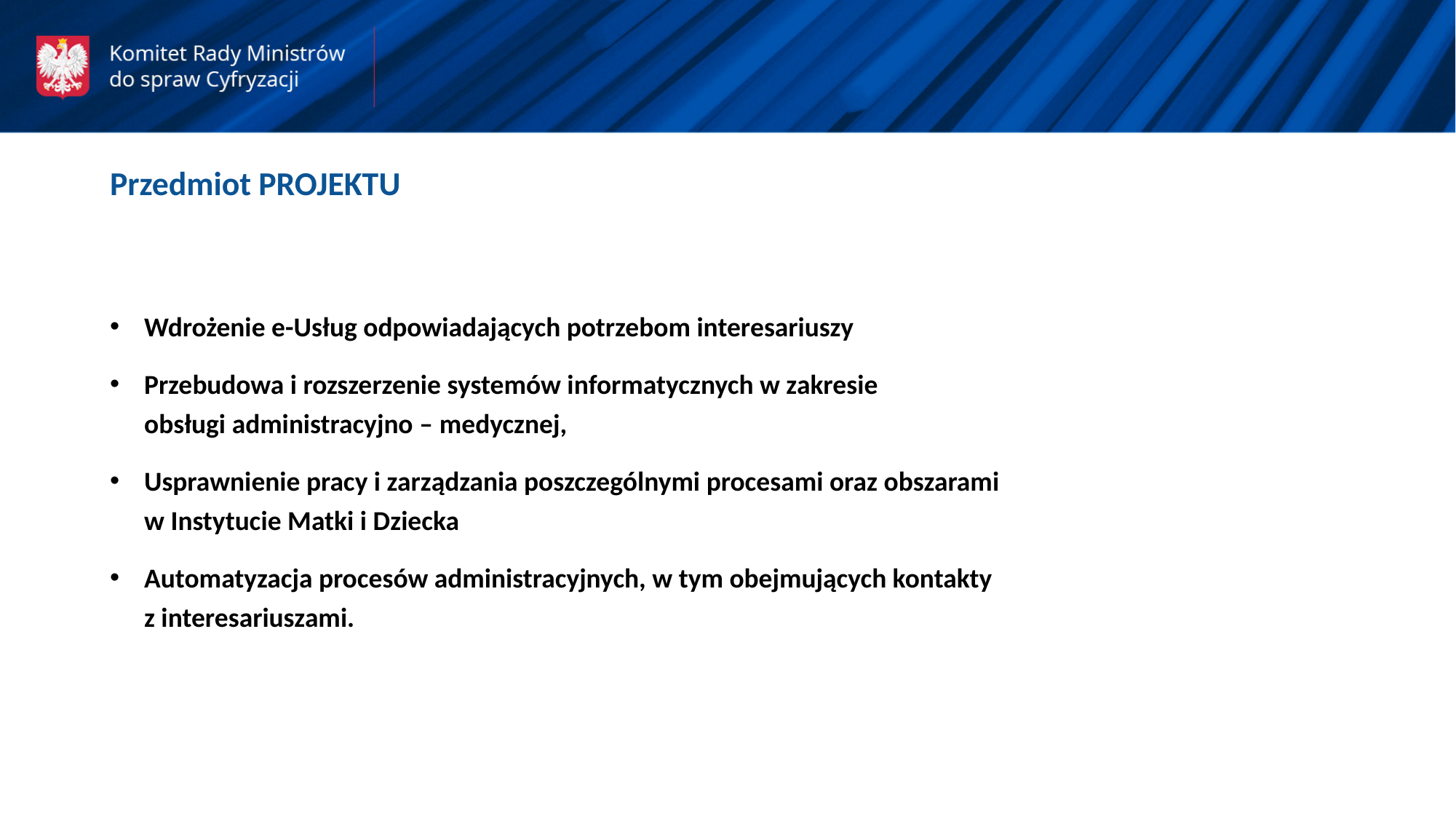

Przedmiot PROJEKTU
Wdrożenie e-Usług odpowiadających potrzebom interesariuszy
Przebudowa i rozszerzenie systemów informatycznych w zakresie obsługi administracyjno – medycznej, ​
Usprawnienie pracy i zarządzania poszczególnymi procesami oraz obszarami​
w Instytucie Matki i Dziecka
Automatyzacja procesów administracyjnych, w tym obejmujących kontakty​
z interesariuszami. ​